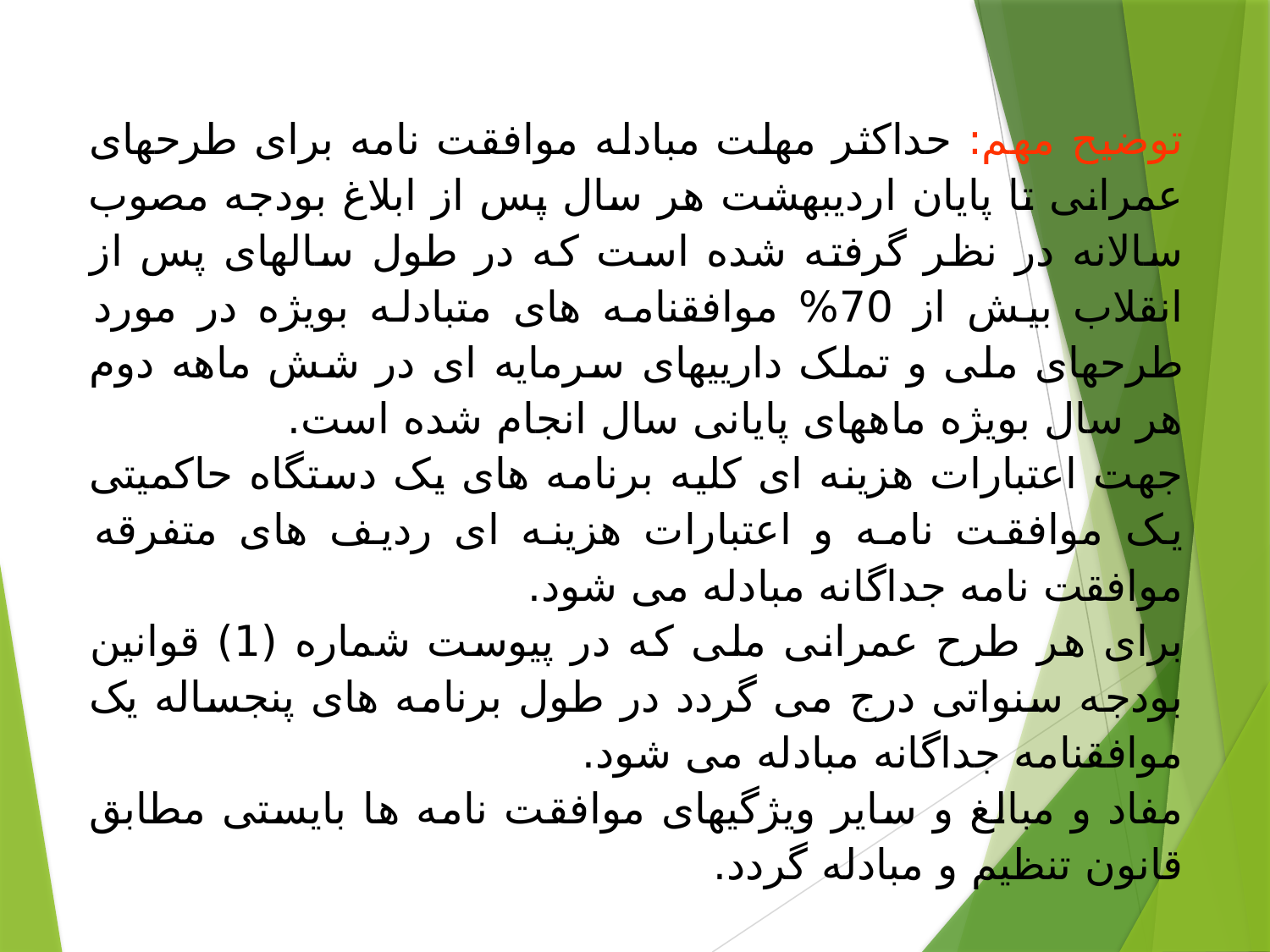

#
توضیح مهم: حداکثر مهلت مبادله موافقت نامه برای طرحهای عمرانی تا پایان اردیبهشت هر سال پس از ابلاغ بودجه مصوب سالانه در نظر گرفته شده است که در طول سالهای پس از انقلاب بیش از 70% موافقنامه های متبادله بویژه در مورد طرحهای ملی و تملک دارییهای سرمایه ای در شش ماهه دوم هر سال بویژه ماههای پایانی سال انجام شده است.
جهت اعتبارات هزینه ای کلیه برنامه های یک دستگاه حاکمیتی یک موافقت نامه و اعتبارات هزینه ای ردیف های متفرقه موافقت نامه جداگانه مبادله می شود.
برای هر طرح عمرانی ملی که در پیوست شماره (1) قوانین بودجه سنواتی درج می گردد در طول برنامه های پنجساله یک موافقنامه جداگانه مبادله می شود.
مفاد و مبالغ و سایر ویژگیهای موافقت نامه ها بایستی مطابق قانون تنظیم و مبادله گردد.